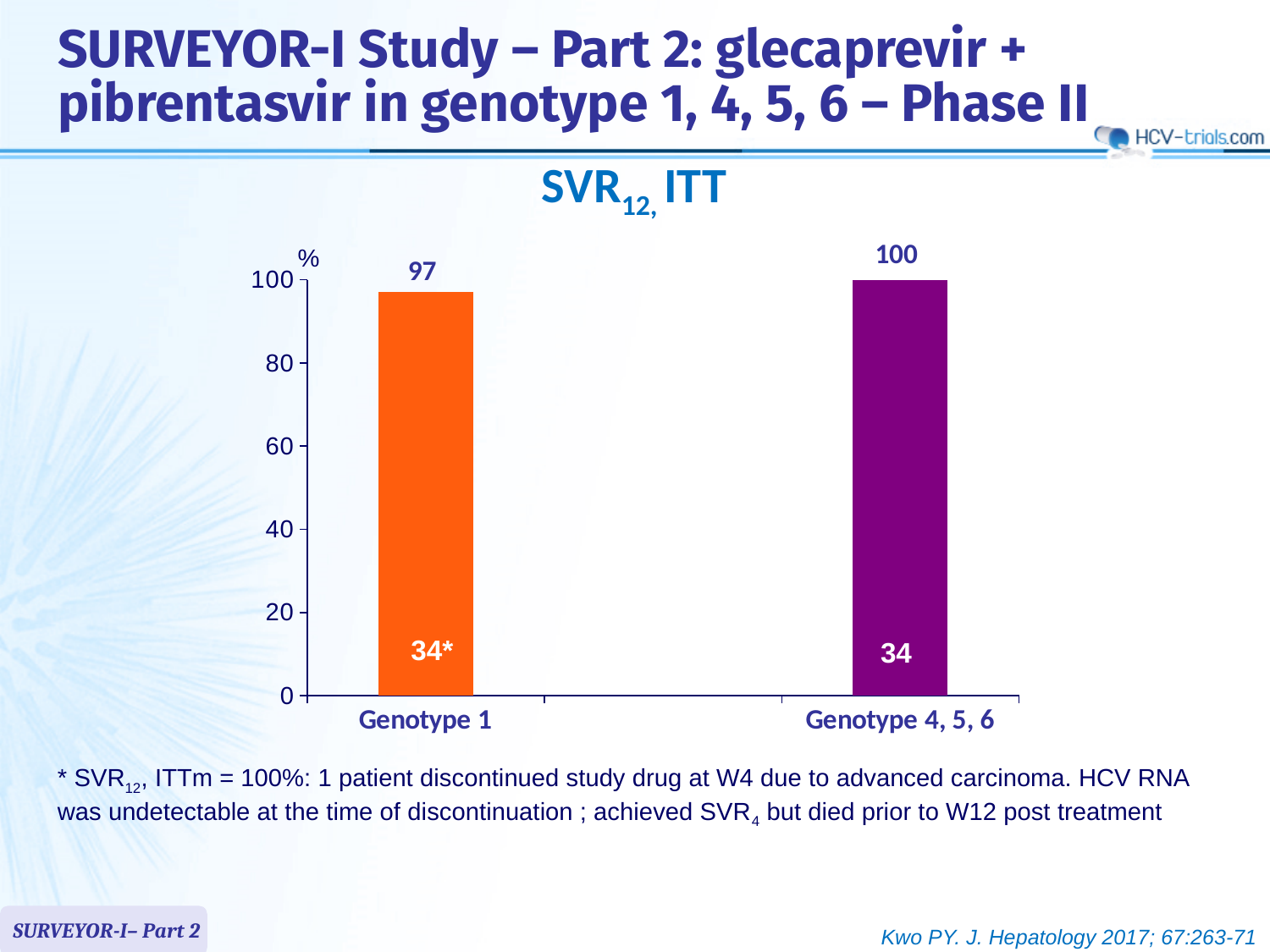

SURVEYOR-I Study – Part 2: glecaprevir + pibrentasvir in genotype 1, 4, 5, 6 – Phase II
SVR12, ITT
100
%
97

### Chart

| Category | Série 1 |
|---|---|
| Genotype 1 | 97.0 |
|  | None |
| Genotype 4, 5, 6 | 100.0 |
34*
27 **
34
* SVR12, ITTm = 100%: 1 patient discontinued study drug at W4 due to advanced carcinoma. HCV RNA was undetectable at the time of discontinuation ; achieved SVR4 but died prior to W12 post treatment

SURVEYOR-I– Part 2
Kwo PY. J. Hepatology 2017; 67:263-71